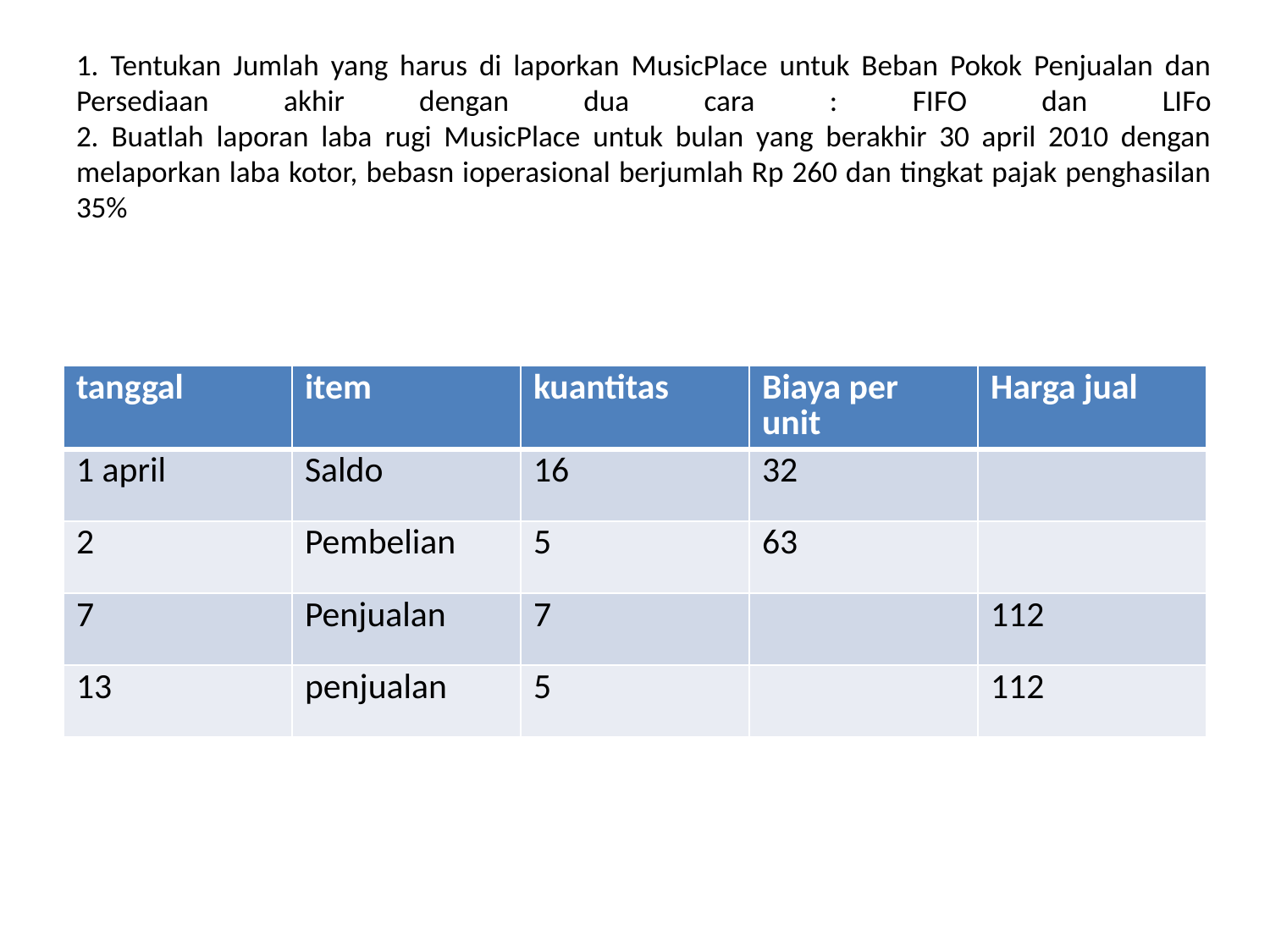

# 1. Tentukan Jumlah yang harus di laporkan MusicPlace untuk Beban Pokok Penjualan dan Persediaan akhir dengan dua cara : FIFO dan LIFo 2. Buatlah laporan laba rugi MusicPlace untuk bulan yang berakhir 30 april 2010 dengan melaporkan laba kotor, bebasn ioperasional berjumlah Rp 260 dan tingkat pajak penghasilan 35%
| tanggal | item | kuantitas | Biaya per unit | Harga jual |
| --- | --- | --- | --- | --- |
| 1 april | Saldo | 16 | 32 |  |
| 2 | Pembelian | 5 | 63 |  |
| 7 | Penjualan | 7 |  | 112 |
| 13 | penjualan | 5 |  | 112 |